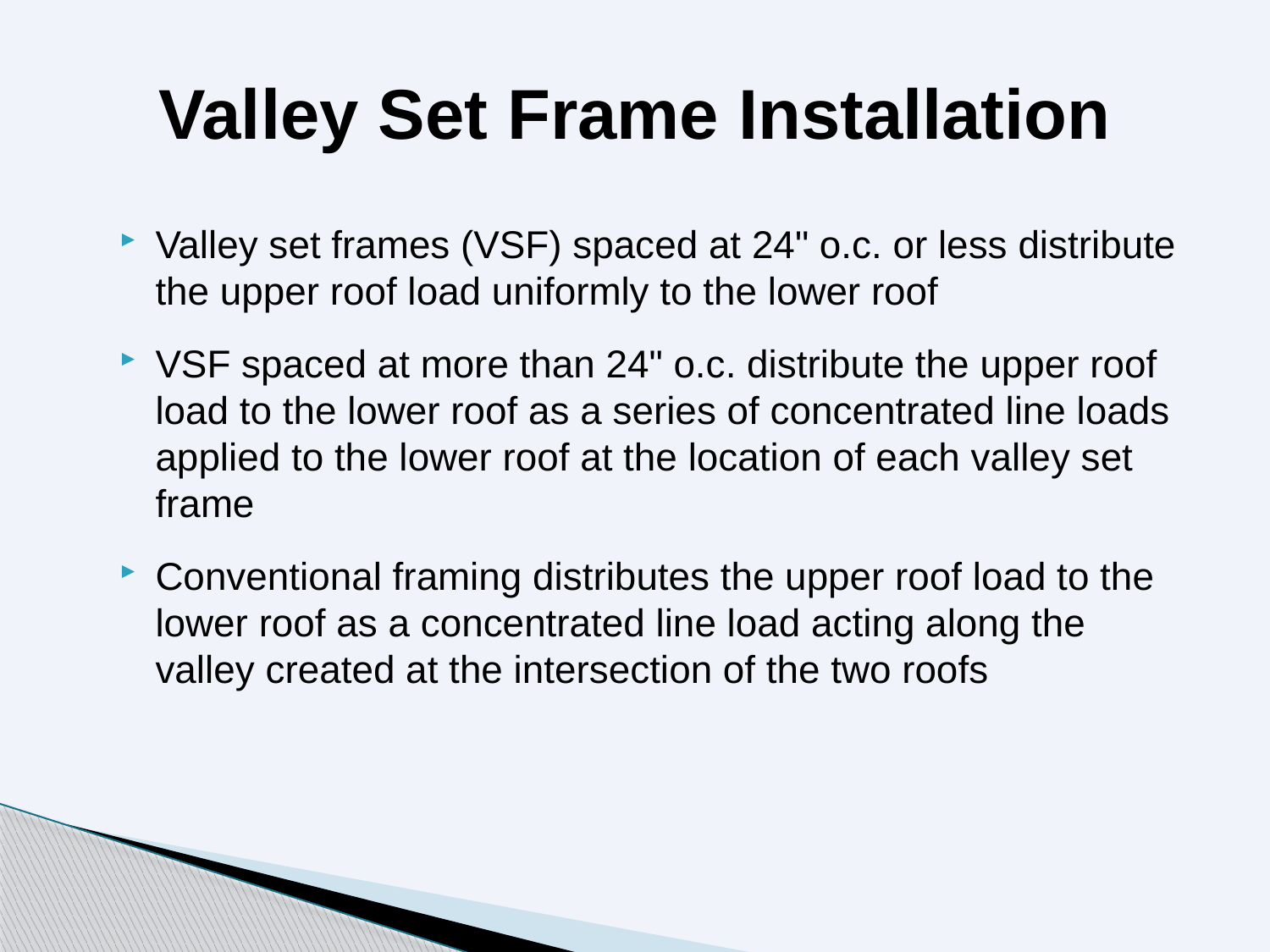

# Valley Set Frame Installation
Valley set frames (VSF) spaced at 24" o.c. or less distribute the upper roof load uniformly to the lower roof
VSF spaced at more than 24" o.c. distribute the upper roof load to the lower roof as a series of concentrated line loads applied to the lower roof at the location of each valley set frame
Conventional framing distributes the upper roof load to the lower roof as a concentrated line load acting along the valley created at the intersection of the two roofs